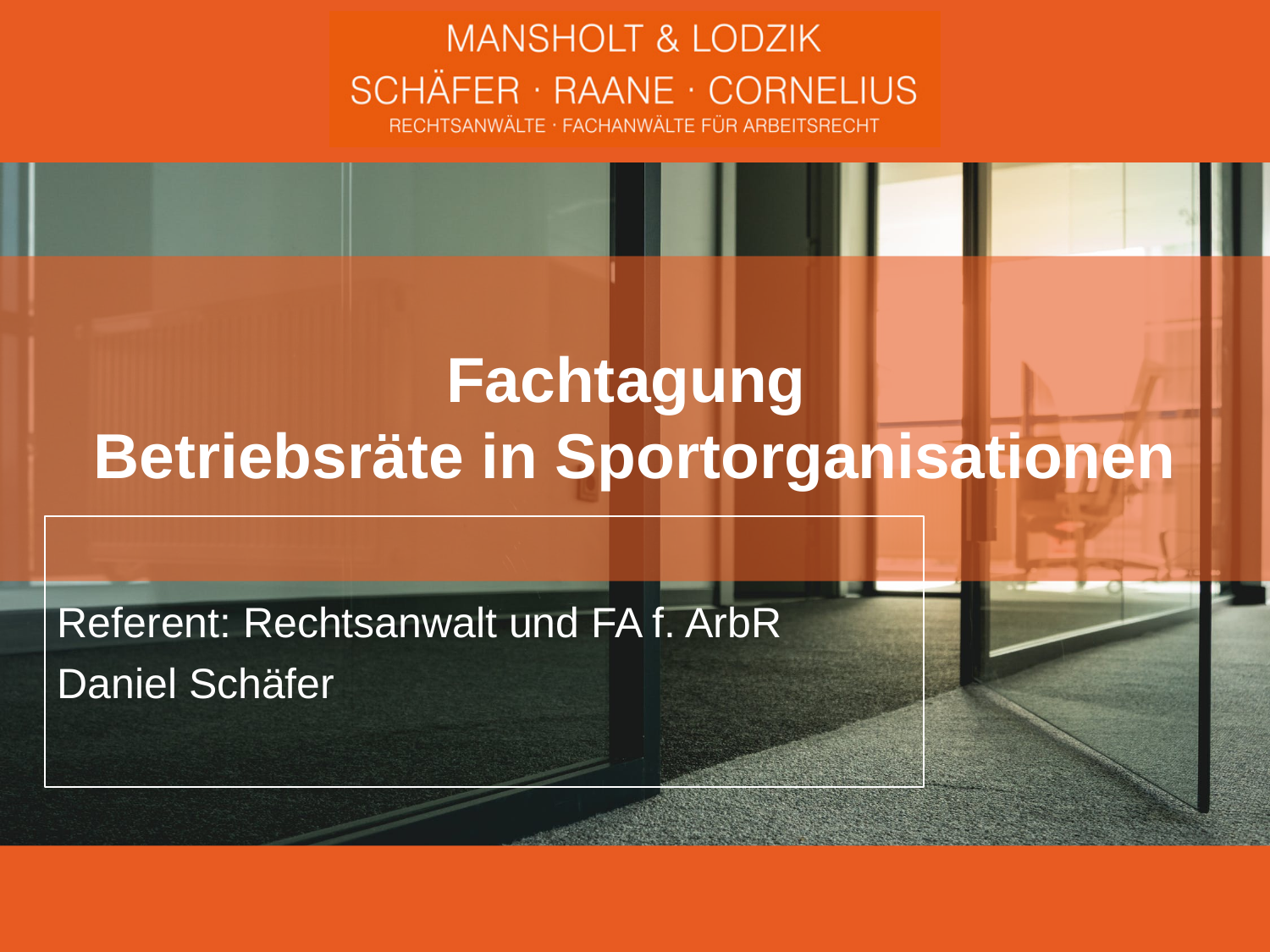

# Fachtagung Betriebsräte in Sportorganisationen
Referent: Rechtsanwalt und FA f. ArbR
Daniel Schäfer